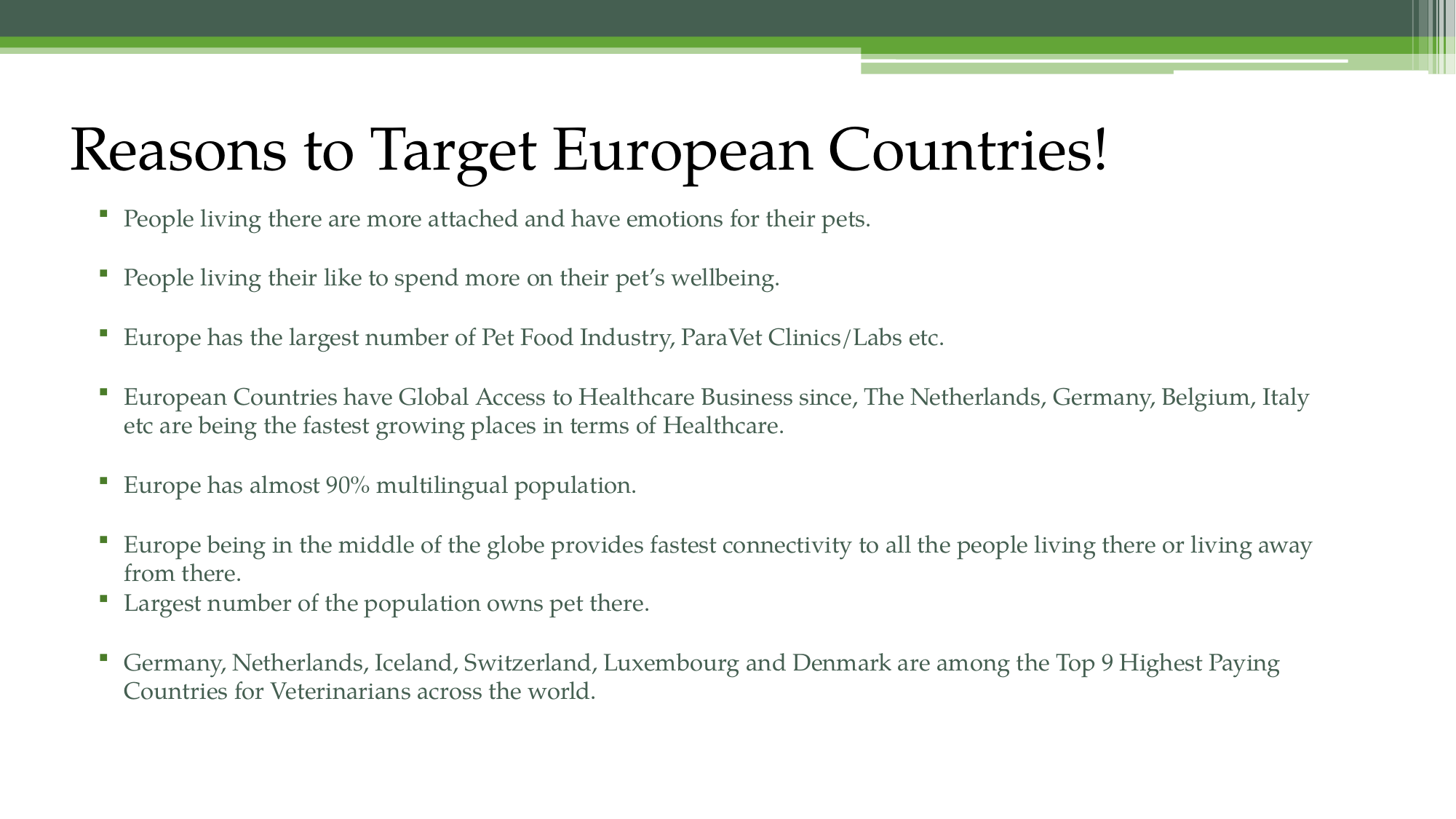

# Reasons to Target European Countries!
People living there are more attached and have emotions for their pets.

People living their like to spend more on their pet’s wellbeing.

Europe has the largest number of Pet Food Industry, ParaVet Clinics/Labs etc.

European Countries have Global Access to Healthcare Business since, The Netherlands, Germany, Belgium, Italy etc are being the fastest growing places in terms of Healthcare.

Europe has almost 90% multilingual population.

Europe being in the middle of the globe provides fastest connectivity to all the people living there or living away from there.
Largest number of the population owns pet there.

Germany, Netherlands, Iceland, Switzerland, Luxembourg and Denmark are among the Top 9 Highest Paying Countries for Veterinarians across the world.